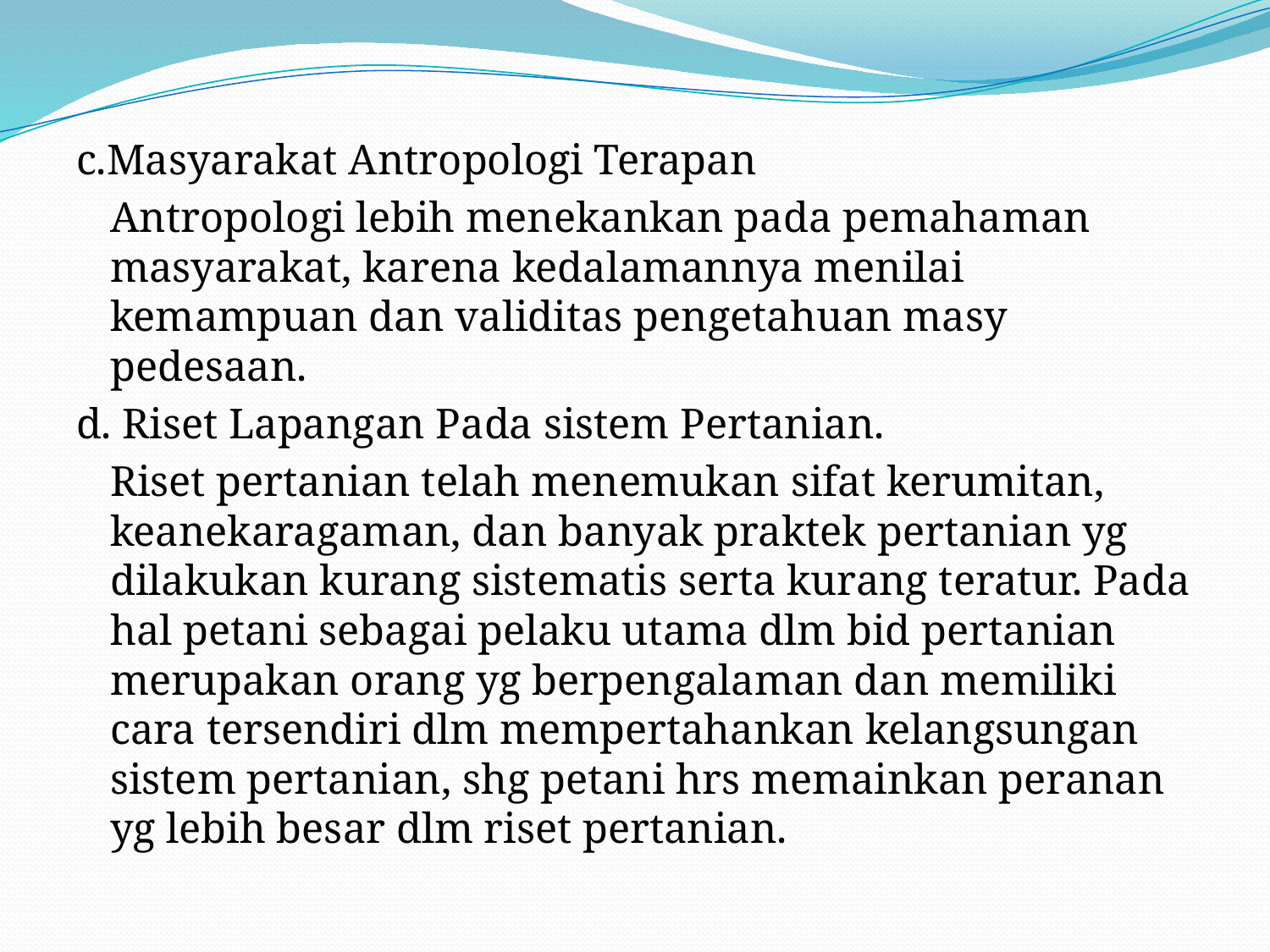

c.Masyarakat Antropologi Terapan
	Antropologi lebih menekankan pada pemahaman masyarakat, karena kedalamannya menilai kemampuan dan validitas pengetahuan masy pedesaan.
d. Riset Lapangan Pada sistem Pertanian.
	Riset pertanian telah menemukan sifat kerumitan, keanekaragaman, dan banyak praktek pertanian yg dilakukan kurang sistematis serta kurang teratur. Pada hal petani sebagai pelaku utama dlm bid pertanian merupakan orang yg berpengalaman dan memiliki cara tersendiri dlm mempertahankan kelangsungan sistem pertanian, shg petani hrs memainkan peranan yg lebih besar dlm riset pertanian.